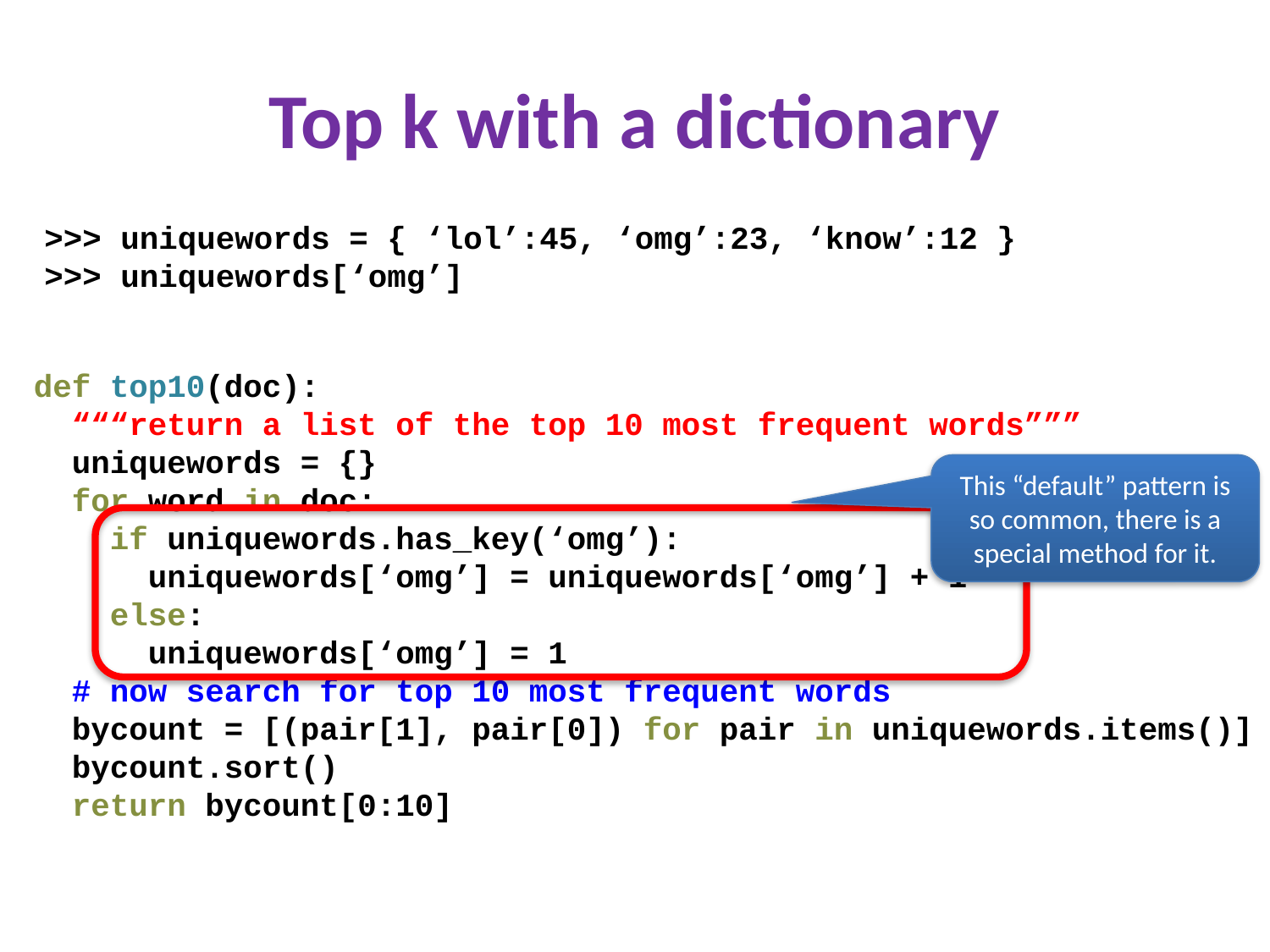

# Top k with a dictionary
>>> uniquewords = { ‘lol’:45, ‘omg’:23, ‘know’:12 }
>>> uniquewords[‘omg’]
def top10(doc):
  “““return a list of the top 10 most frequent words”””
  uniquewords = {}
  for word in doc:
    if uniquewords.has_key(‘omg’):
      uniquewords[‘omg’] = uniquewords[‘omg’] + 1
    else:
      uniquewords[‘omg’] = 1
  # now search for top 10 most frequent words
  bycount = [(pair[1], pair[0]) for pair in uniquewords.items()]
  bycount.sort()
  return bycount[0:10]
This “default” pattern is so common, there is a special method for it.